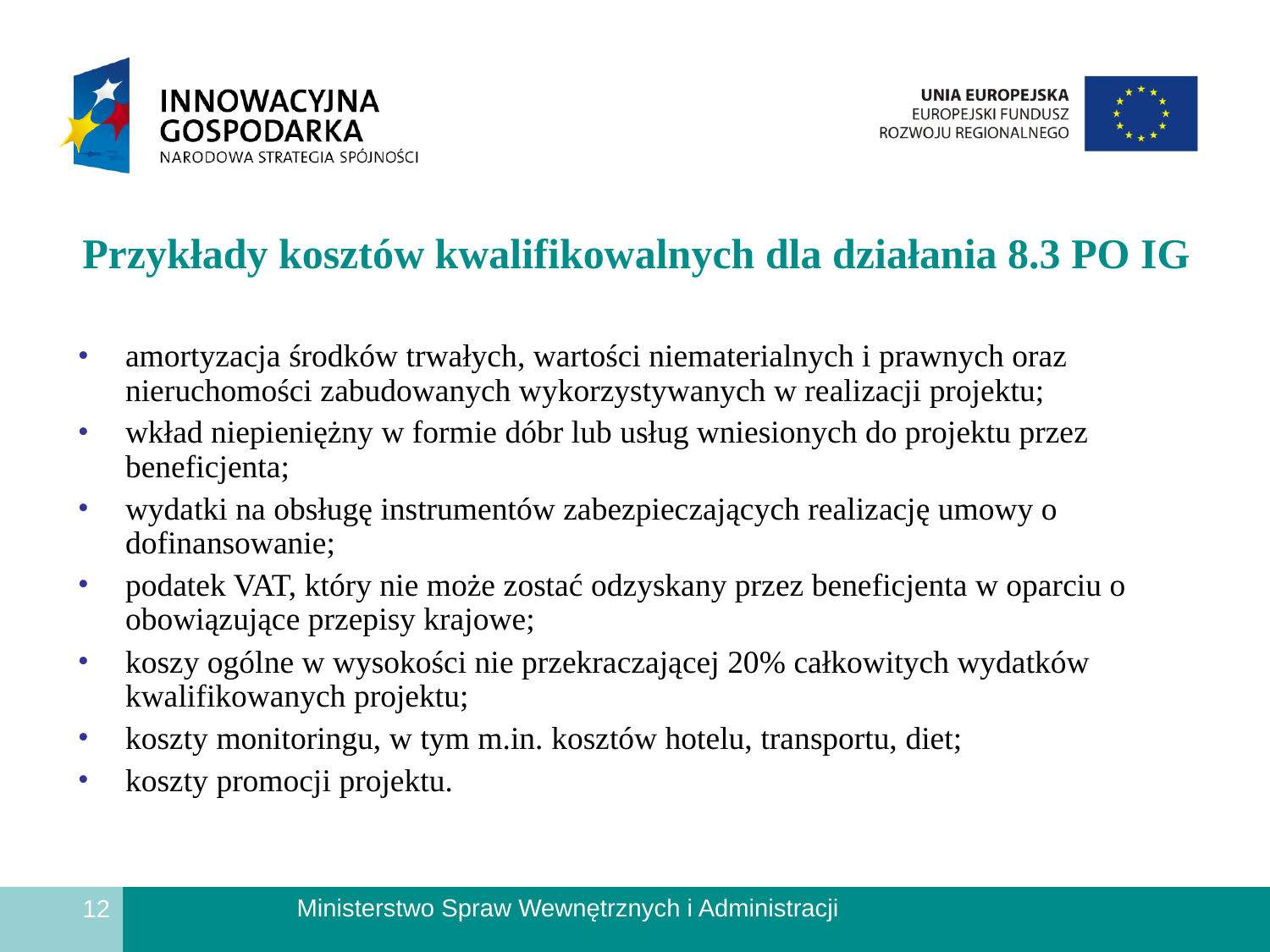

#
Przykłady kosztów kwalifikowalnych dla działania 8.3 PO IG

amortyzacja środków trwałych, wartości niematerialnych i prawnych oraz nieruchomości zabudowanych wykorzystywanych w realizacji projektu;
wkład niepieniężny w formie dóbr lub usług wniesionych do projektu przez beneficjenta;
wydatki na obsługę instrumentów zabezpieczających realizację umowy o dofinansowanie;
podatek VAT, który nie może zostać odzyskany przez beneficjenta w oparciu o obowiązujące przepisy krajowe;
koszy ogólne w wysokości nie przekraczającej 20% całkowitych wydatków kwalifikowanych projektu;
koszty monitoringu, w tym m.in. kosztów hotelu, transportu, diet;
koszty promocji projektu.

12